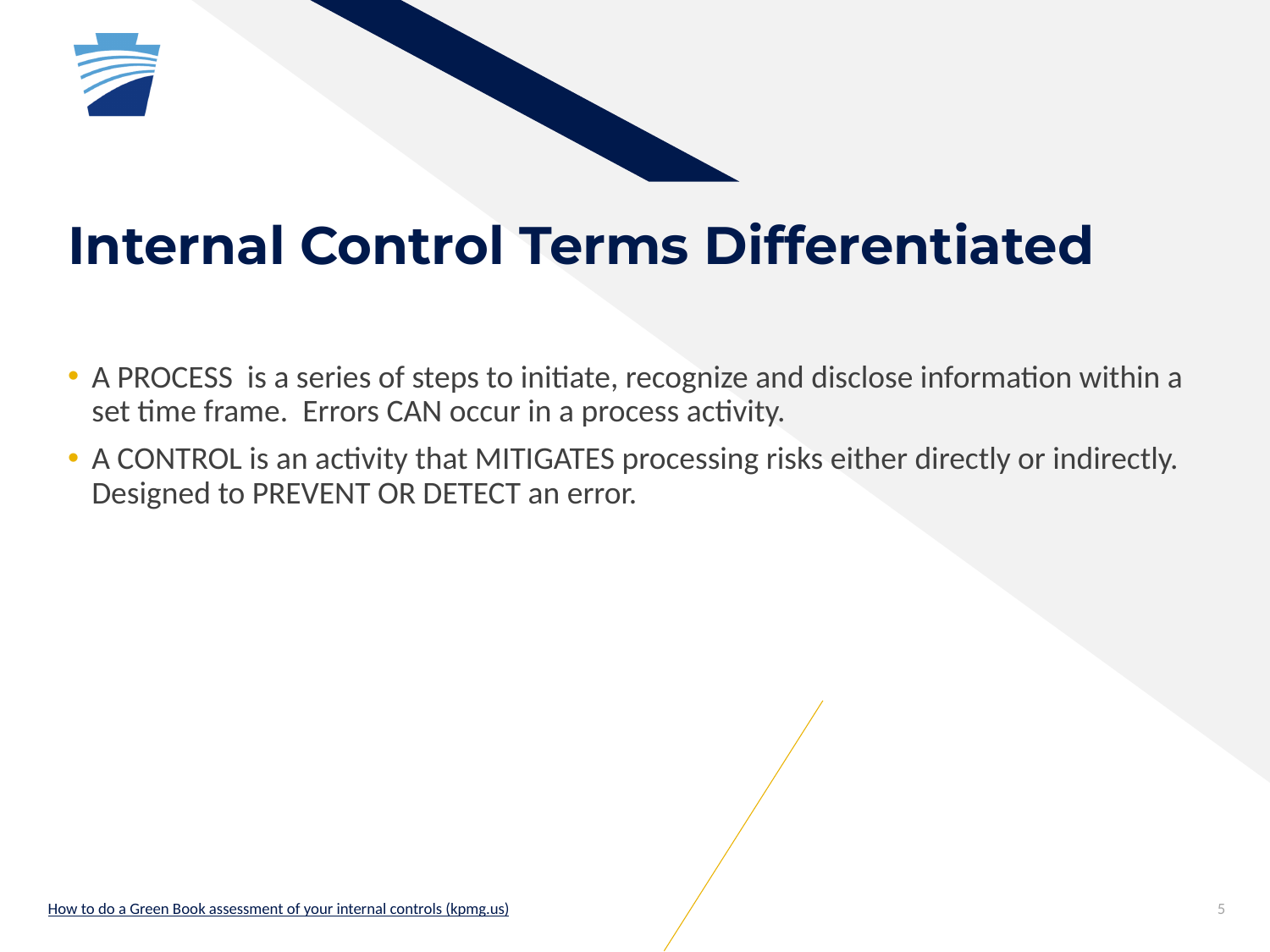

# Internal Control Terms Differentiated

A PROCESS  is a series of steps to initiate, recognize and disclose information within a set time frame.  Errors CAN occur in a process activity.
A CONTROL is an activity that MITIGATES processing risks either directly or indirectly.  Designed to PREVENT OR DETECT an error.
How to do a Green Book assessment of your internal controls (kpmg.us)
5